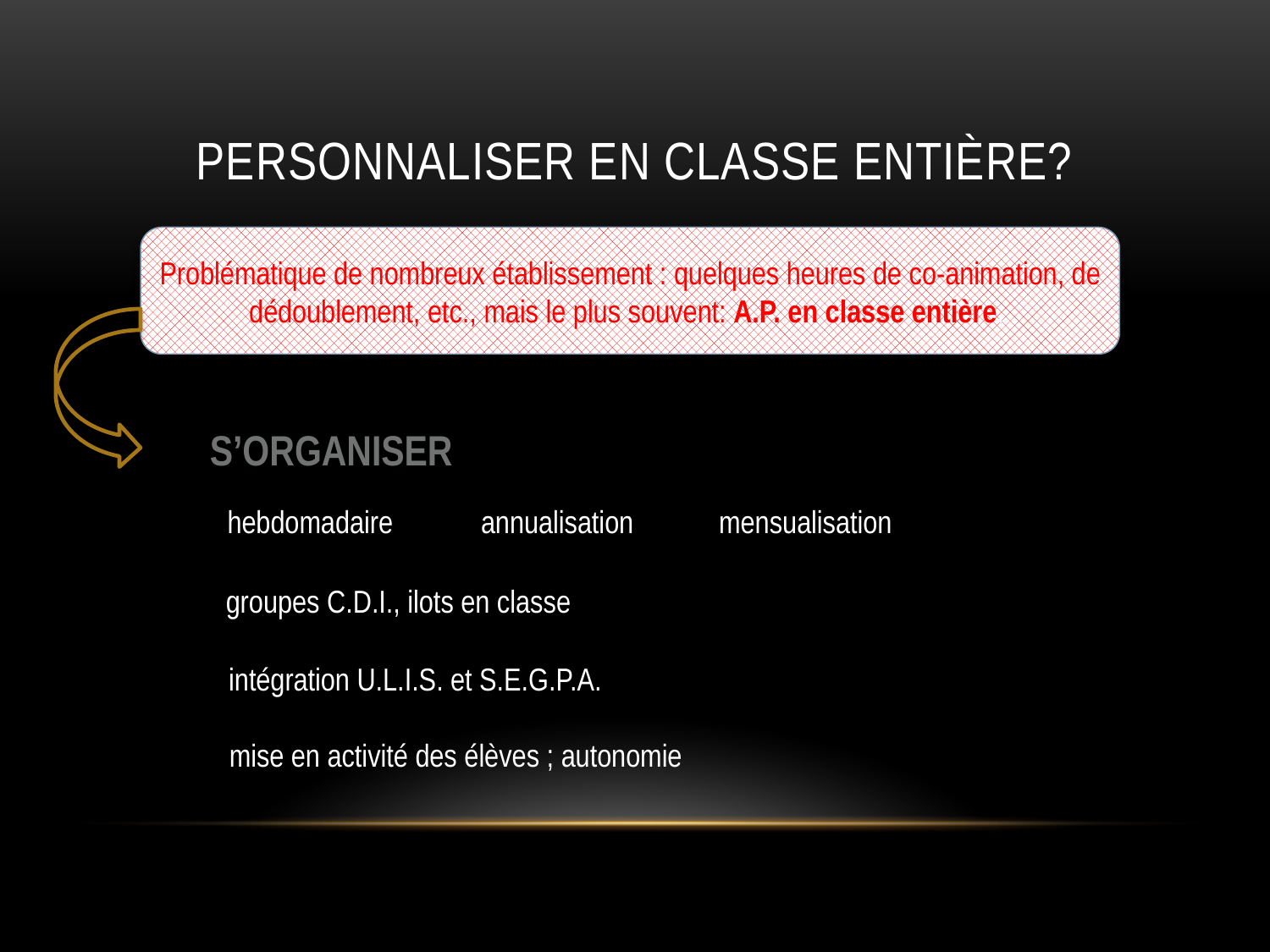

# personnaliser en classe entière?
Problématique de nombreux établissement : quelques heures de co-animation, de dédoublement, etc., mais le plus souvent: A.P. en classe entière.

S’ORGANISER
hebdomadaire
annualisation
mensualisation
groupes C.D.I., ilots en classe
intégration U.L.I.S. et S.E.G.P.A.
mise en activité des élèves ; autonomie